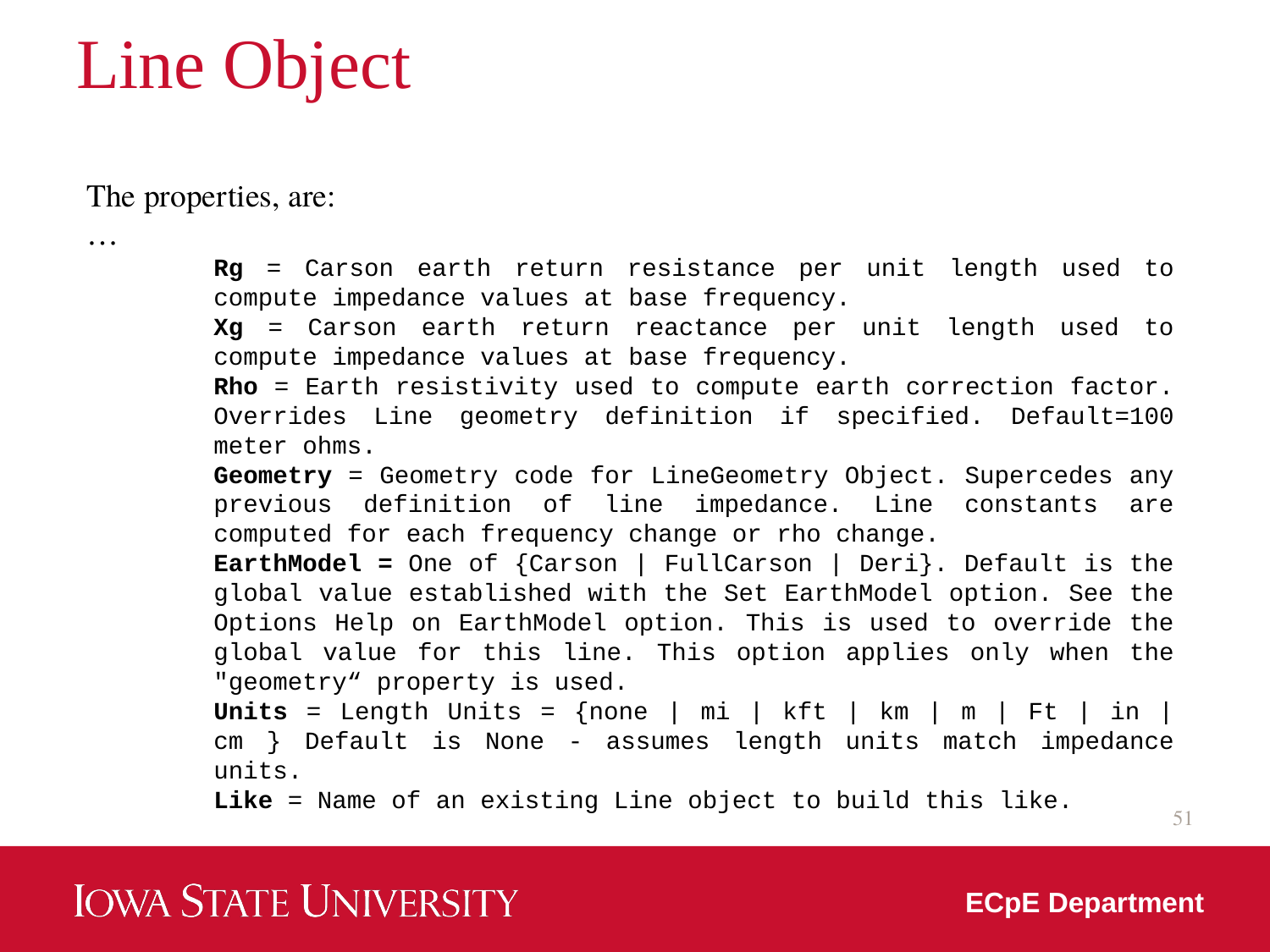

# Line Object
The properties, are:
…
Rg = Carson earth return resistance per unit length used to compute impedance values at base frequency.
Xg = Carson earth return reactance per unit length used to compute impedance values at base frequency.
Rho = Earth resistivity used to compute earth correction factor. Overrides Line geometry definition if specified. Default=100 meter ohms.
Geometry = Geometry code for LineGeometry Object. Supercedes any previous definition of line impedance. Line constants are computed for each frequency change or rho change.
EarthModel = One of {Carson | FullCarson | Deri}. Default is the global value established with the Set EarthModel option. See the Options Help on EarthModel option. This is used to override the global value for this line. This option applies only when the "geometry“ property is used.
Units = Length Units = {none | mi | kft | km | m | Ft | in | cm } Default is None ‐ assumes length units match impedance units.
Like = Name of an existing Line object to build this like.

51
ECpE Department